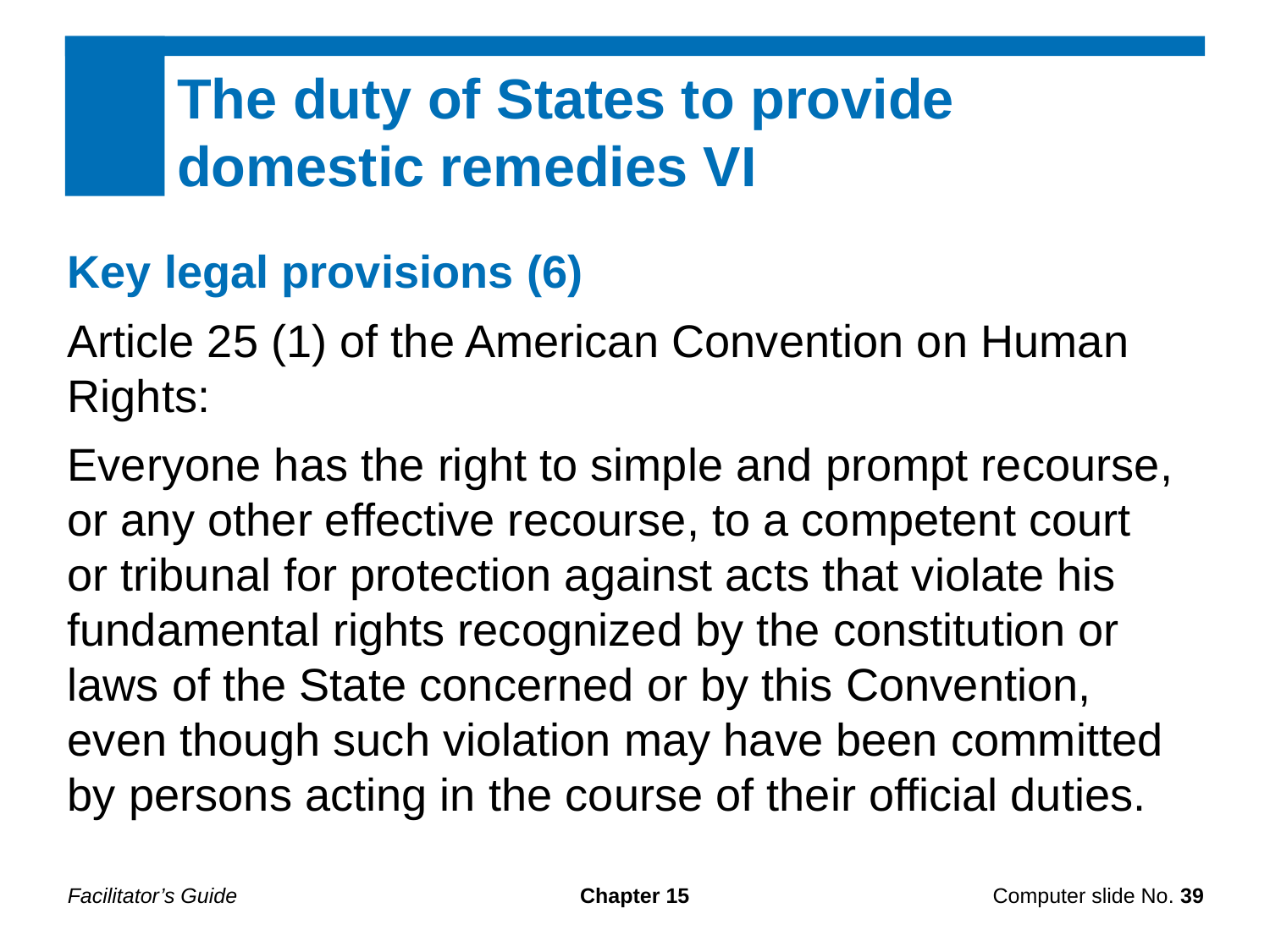

The duty of States to provide domestic remedies VI
Key legal provisions (6)
Article 25 (1) of the American Convention on Human Rights:
Everyone has the right to simple and prompt recourse, or any other effective recourse, to a competent court or tribunal for protection against acts that violate his fundamental rights recognized by the constitution or laws of the State concerned or by this Convention, even though such violation may have been committed by persons acting in the course of their official duties.
Facilitator’s Guide
Chapter 15
Computer slide No. 39